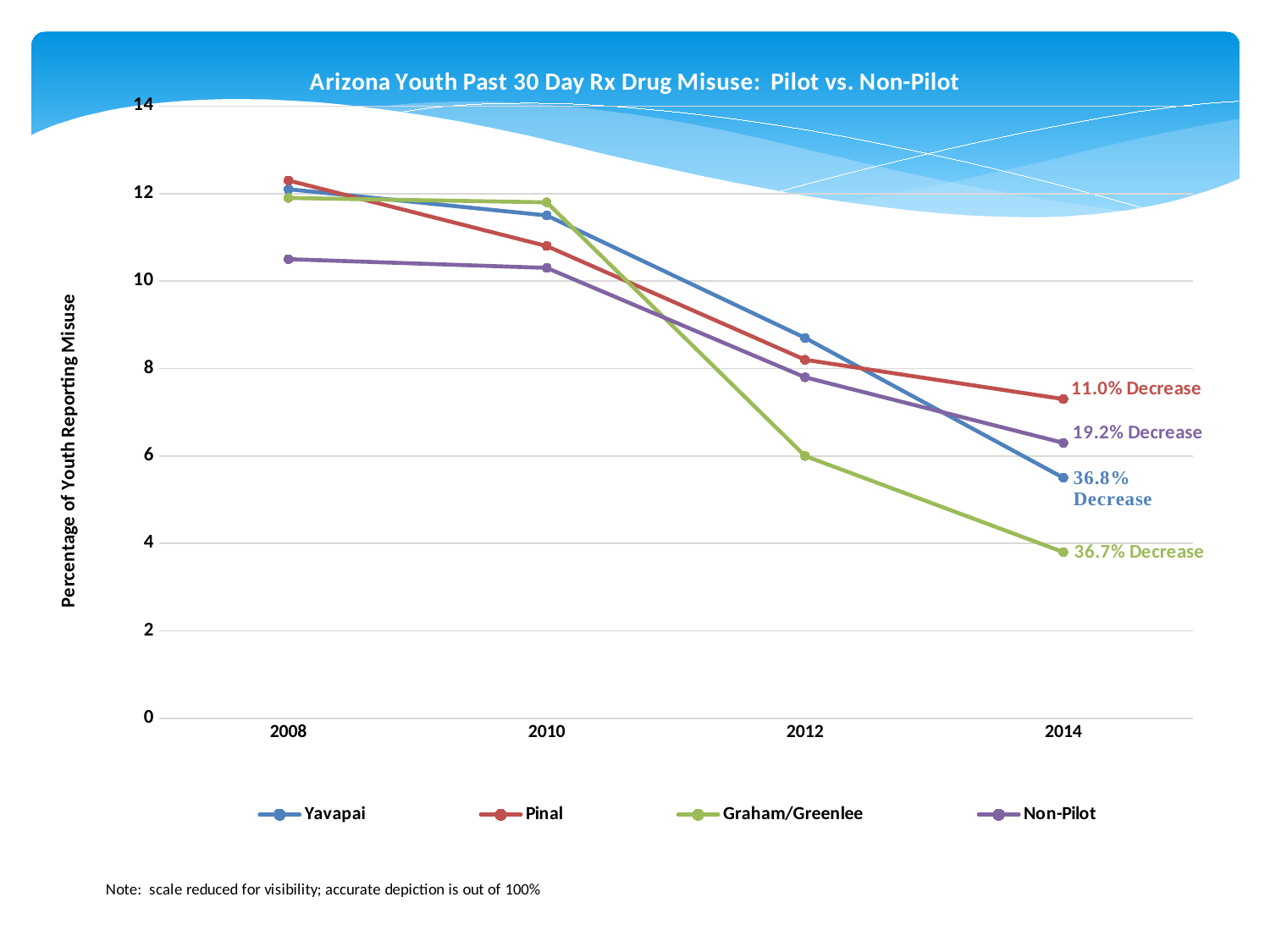

### Chart: Arizona Youth Past 30 Day Rx Drug Misuse:  Pilot vs. Non-Pilot

| Category |  |  |  |  |
|---|---|---|---|---|
| 2008 | 12.1 | 12.3 | 11.9 | 10.5 |
| 2010 | 11.5 | 10.8 | 11.8 | 10.3 |
| 2012 | 8.700000000000001 | 8.200000000000001 | 6.0 | 7.8 |
| 2014 | 5.5 | 7.3 | 3.8 | 6.3 |